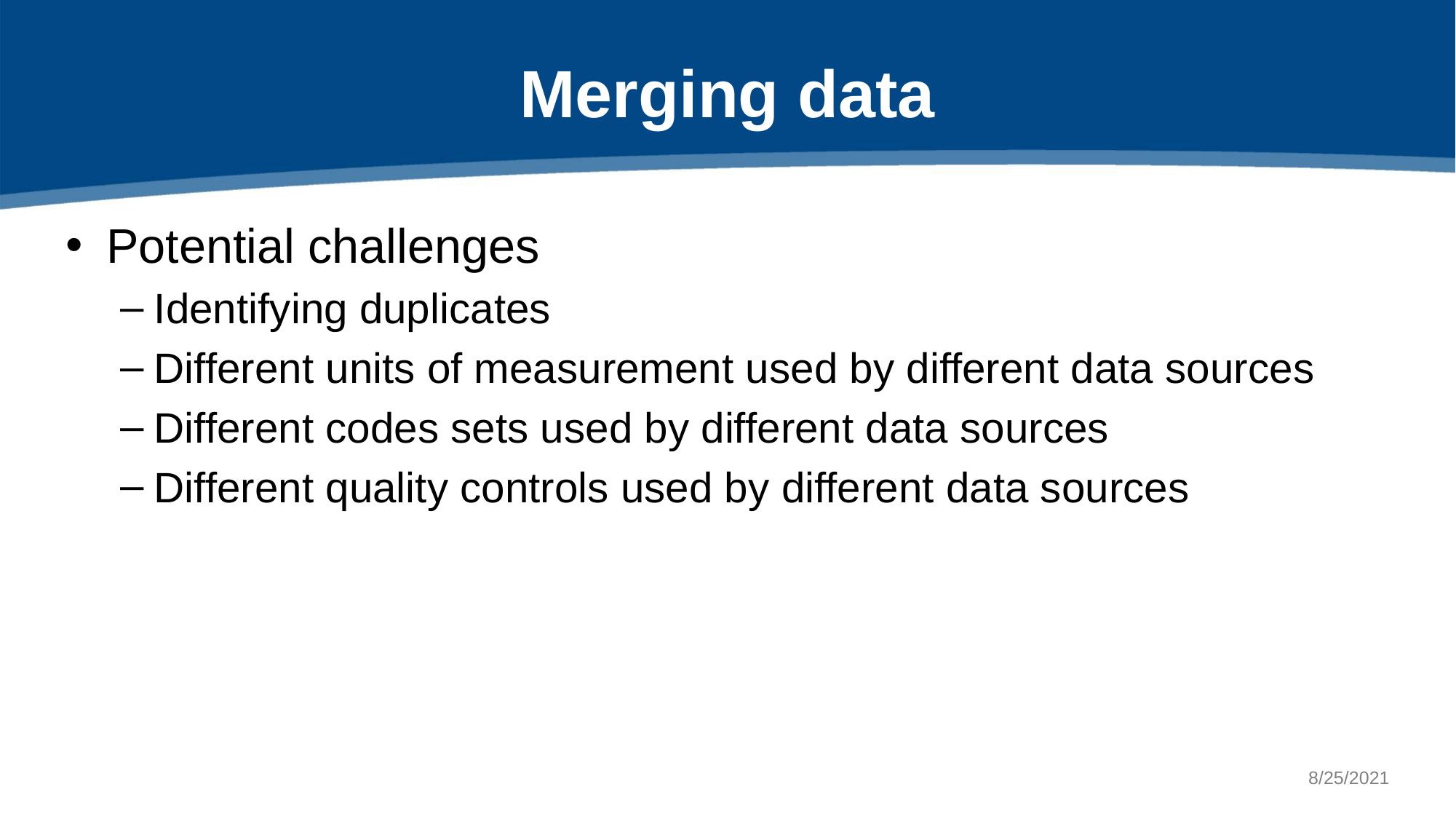

# Merging data
Potential challenges
Identifying duplicates
Different units of measurement used by different data sources
Different codes sets used by different data sources
Different quality controls used by different data sources
8/25/2021